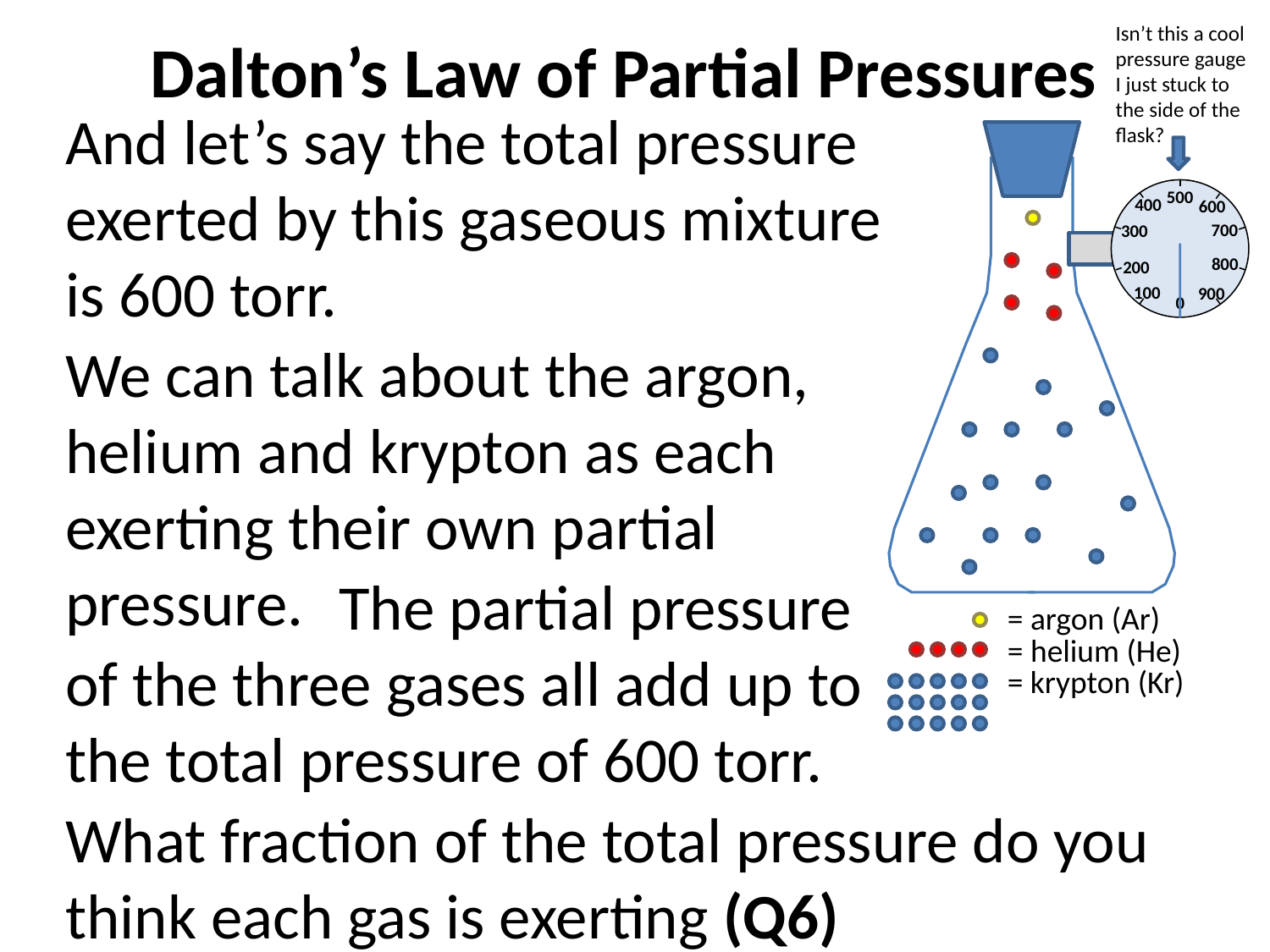

Isn’t this a cool pressure gauge I just stuck to the side of the flask?

Dalton’s Law of Partial Pressures
And let’s say the total pressure exerted by this gaseous mixture is 600 torr.

500
400
600
700
300

800
200
100
900
0

We can talk about the argon, helium and krypton as each exerting their own partial pressure.

                   The partial pressure of the three gases all add up to the total pressure of 600 torr.

= argon (Ar)

= helium (He)

= krypton (Kr)

What fraction of the total pressure do you think each gas is exerting (Q6)